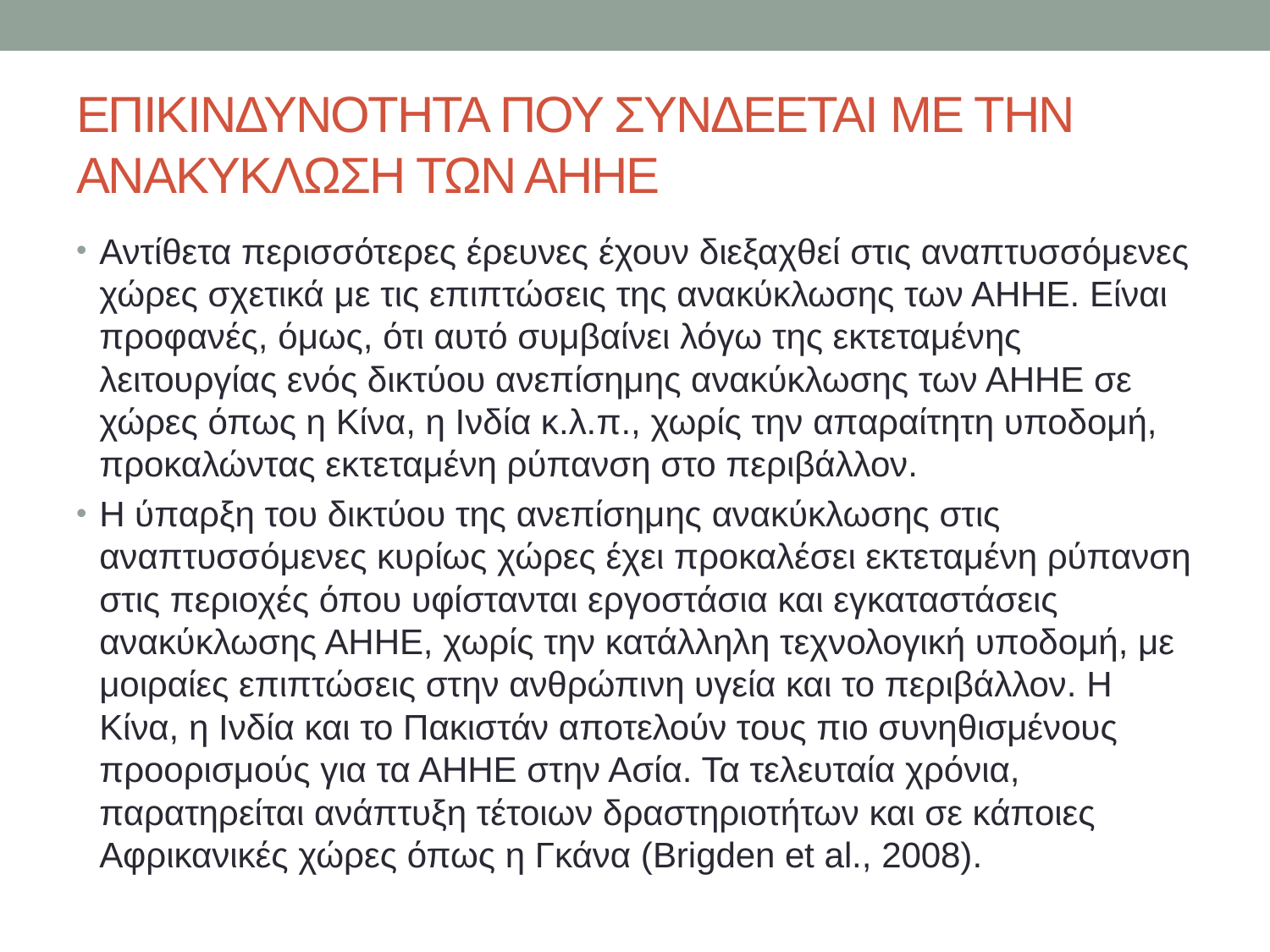

# ΕΠΙΚΙΝΔΥΝΟΤΗΤΑ ΠΟΥ ΣΥΝΔΕΕΤΑΙ ΜΕ ΤΗΝ ΑΝΑΚΥΚΛΩΣΗ ΤΩΝ ΑΗΗΕ
Αντίθετα περισσότερες έρευνες έχουν διεξαχθεί στις αναπτυσσόμενες χώρες σχετικά με τις επιπτώσεις της ανακύκλωσης των ΑΗΗΕ. Είναι προφανές, όμως, ότι αυτό συμβαίνει λόγω της εκτεταμένης λειτουργίας ενός δικτύου ανεπίσημης ανακύκλωσης των ΑΗΗΕ σε χώρες όπως η Κίνα, η Ινδία κ.λ.π., χωρίς την απαραίτητη υποδομή, προκαλώντας εκτεταμένη ρύπανση στο περιβάλλον.
Η ύπαρξη του δικτύου της ανεπίσημης ανακύκλωσης στις αναπτυσσόμενες κυρίως χώρες έχει προκαλέσει εκτεταμένη ρύπανση στις περιοχές όπου υφίστανται εργoστάσια και εγκαταστάσεις ανακύκλωσης ΑΗΗΕ, χωρίς την κατάλληλη τεχνολογική υποδομή, με μοιραίες επιπτώσεις στην ανθρώπινη υγεία και το περιβάλλον. Η Κίνα, η Ινδία και το Πακιστάν αποτελούν τους πιο συνηθισμένους προορισμούς για τα ΑΗΗΕ στην Ασία. Τα τελευταία χρόνια, παρατηρείται ανάπτυξη τέτοιων δραστηριοτήτων και σε κάποιες Αφρικανικές χώρες όπως η Γκάνα (Brigden et al., 2008).